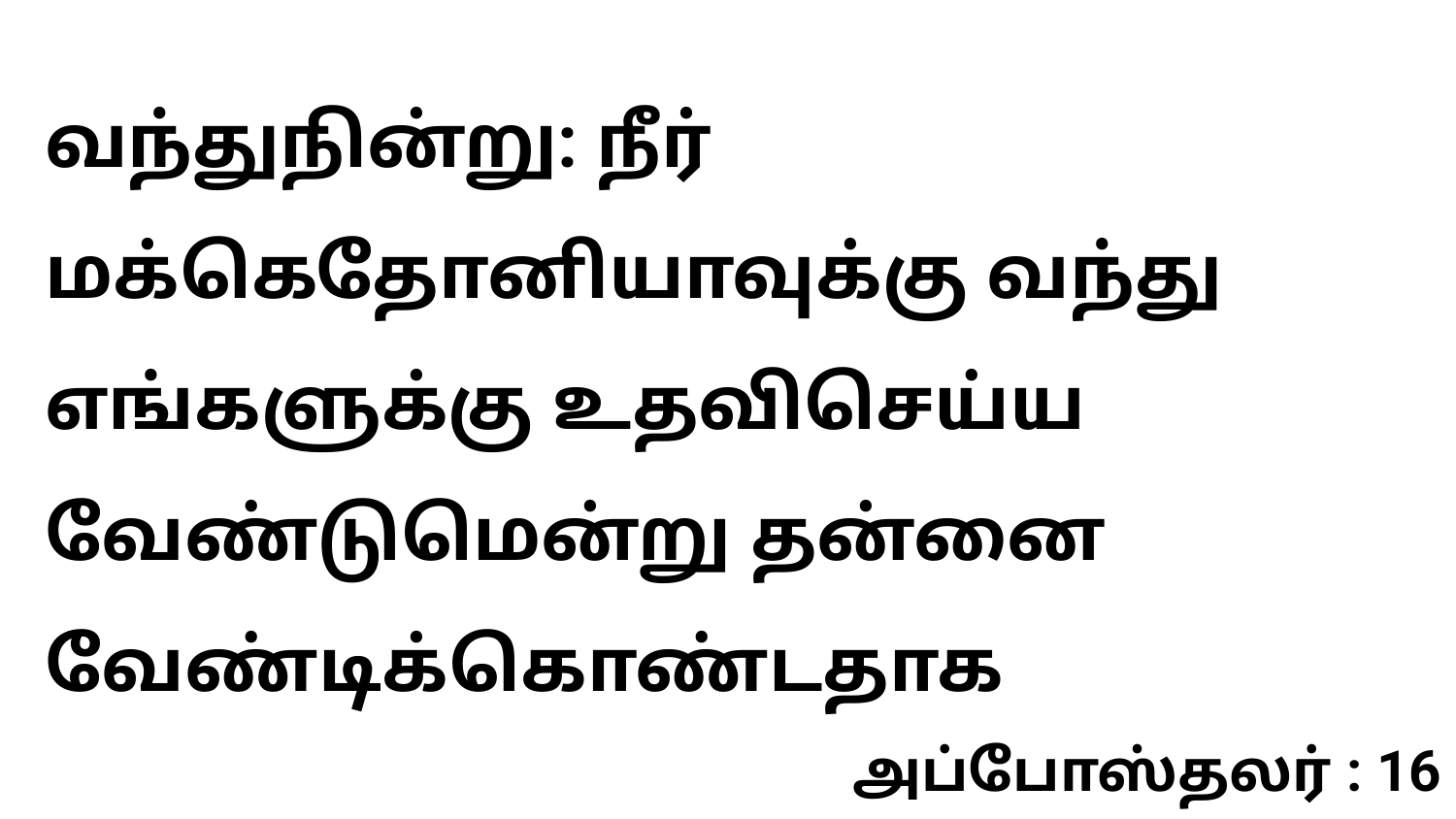

வந்துநின்று: நீர் மக்கெதோனியாவுக்கு வந்து எங்களுக்கு உதவிசெய்ய வேண்டுமென்று தன்னை வேண்டிக்கொண்டதாக
அப்போஸ்தலர் : 16